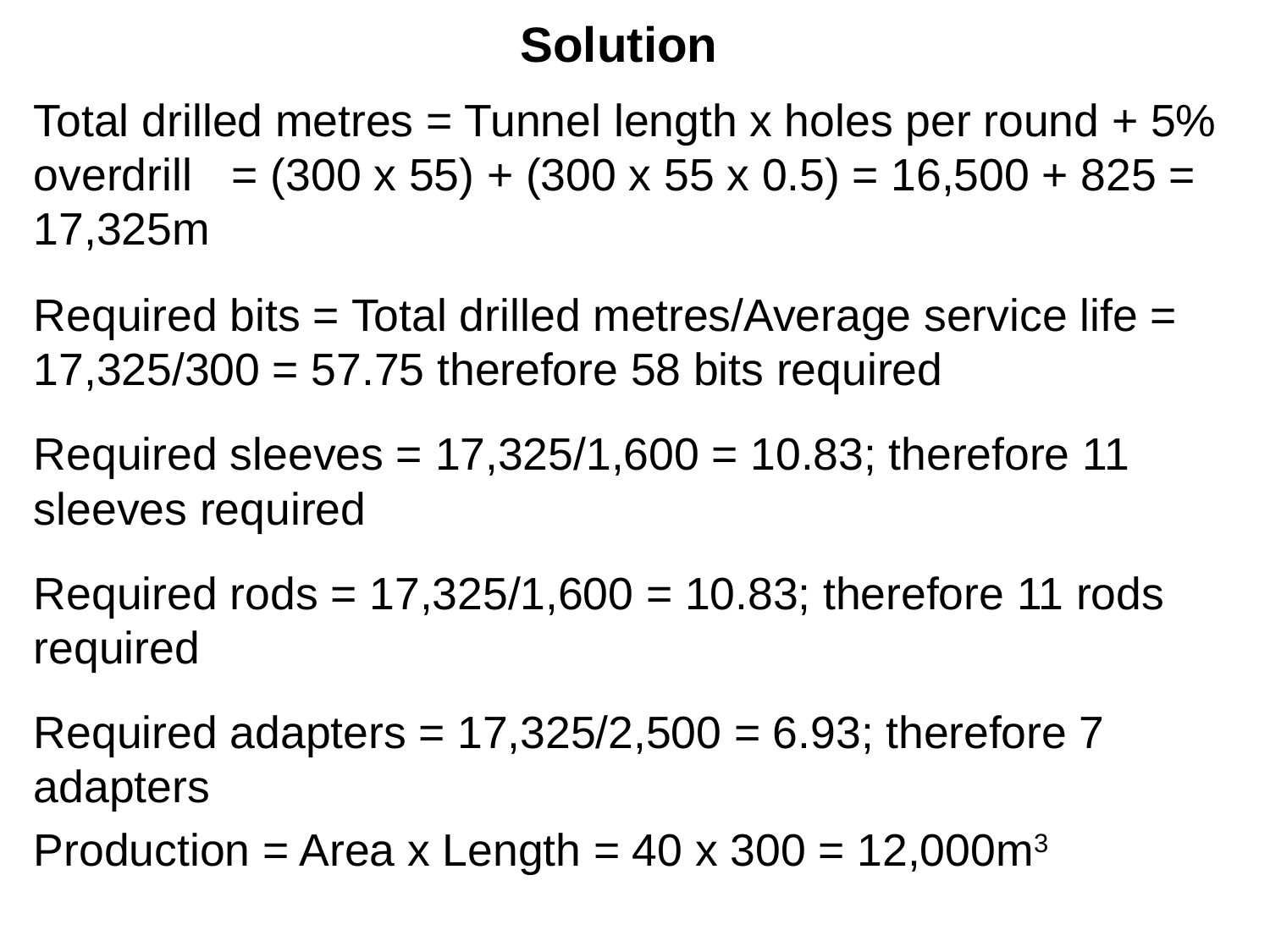

# Solution
Total drilled metres = Tunnel length x holes per round + 5% overdrill 	= (300 x 55) + (300 x 55 x 0.5) = 16,500 + 825 = 17,325m

Required bits = Total drilled metres/Average service life = 17,325/300 = 57.75 therefore 58 bits required

Required sleeves = 17,325/1,600 = 10.83; therefore 11 sleeves required

Required rods = 17,325/1,600 = 10.83; therefore 11 rods required

Required adapters = 17,325/2,500 = 6.93; therefore 7 adapters
Production = Area x Length = 40 x 300 = 12,000m3